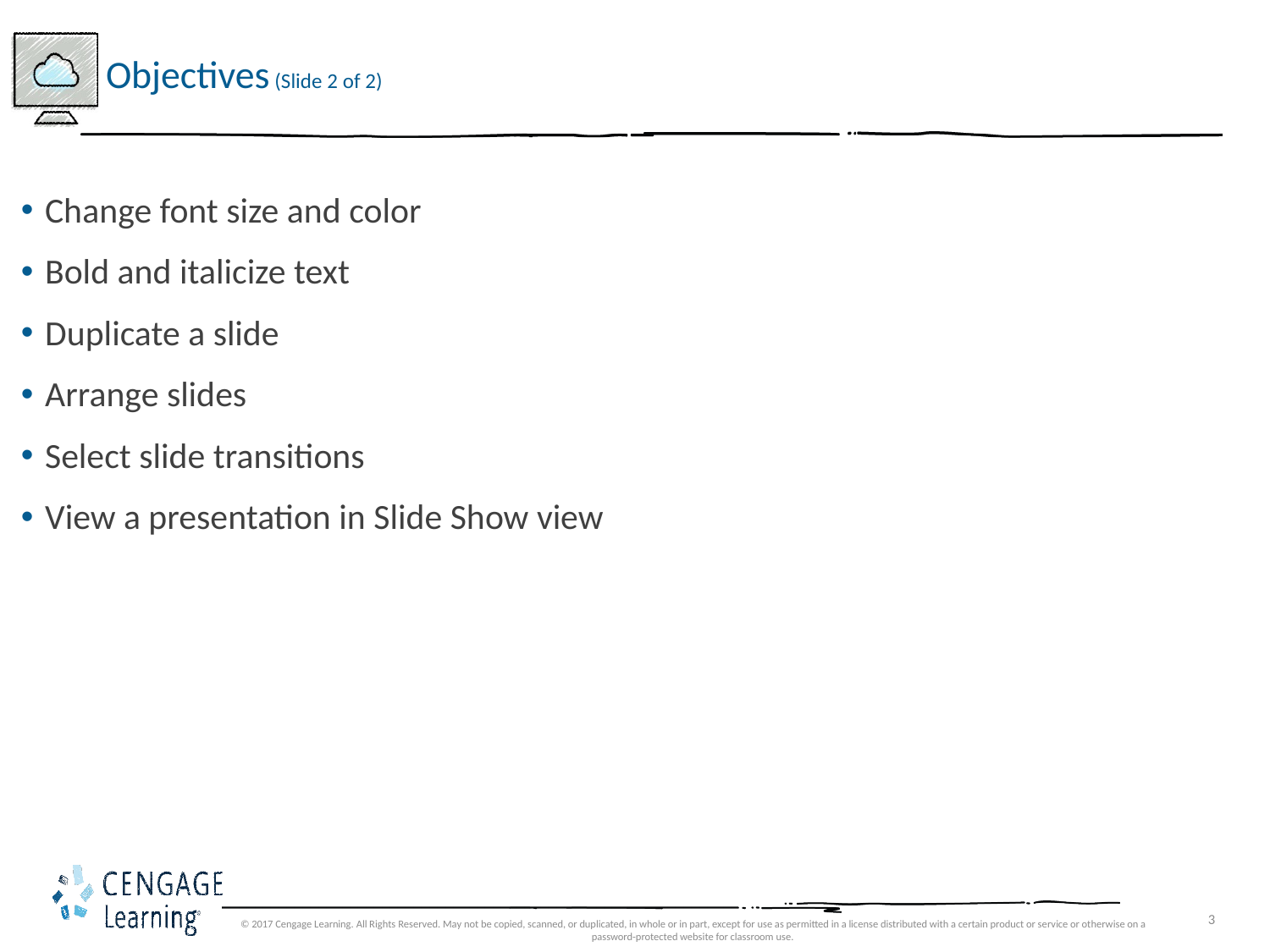

# Objectives (Slide 2 of 2)
Change font size and color
Bold and italicize text
Duplicate a slide
Arrange slides
Select slide transitions
View a presentation in Slide Show view
© 2017 Cengage Learning. All Rights Reserved. May not be copied, scanned, or duplicated, in whole or in part, except for use as permitted in a license distributed with a certain product or service or otherwise on a password-protected website for classroom use.